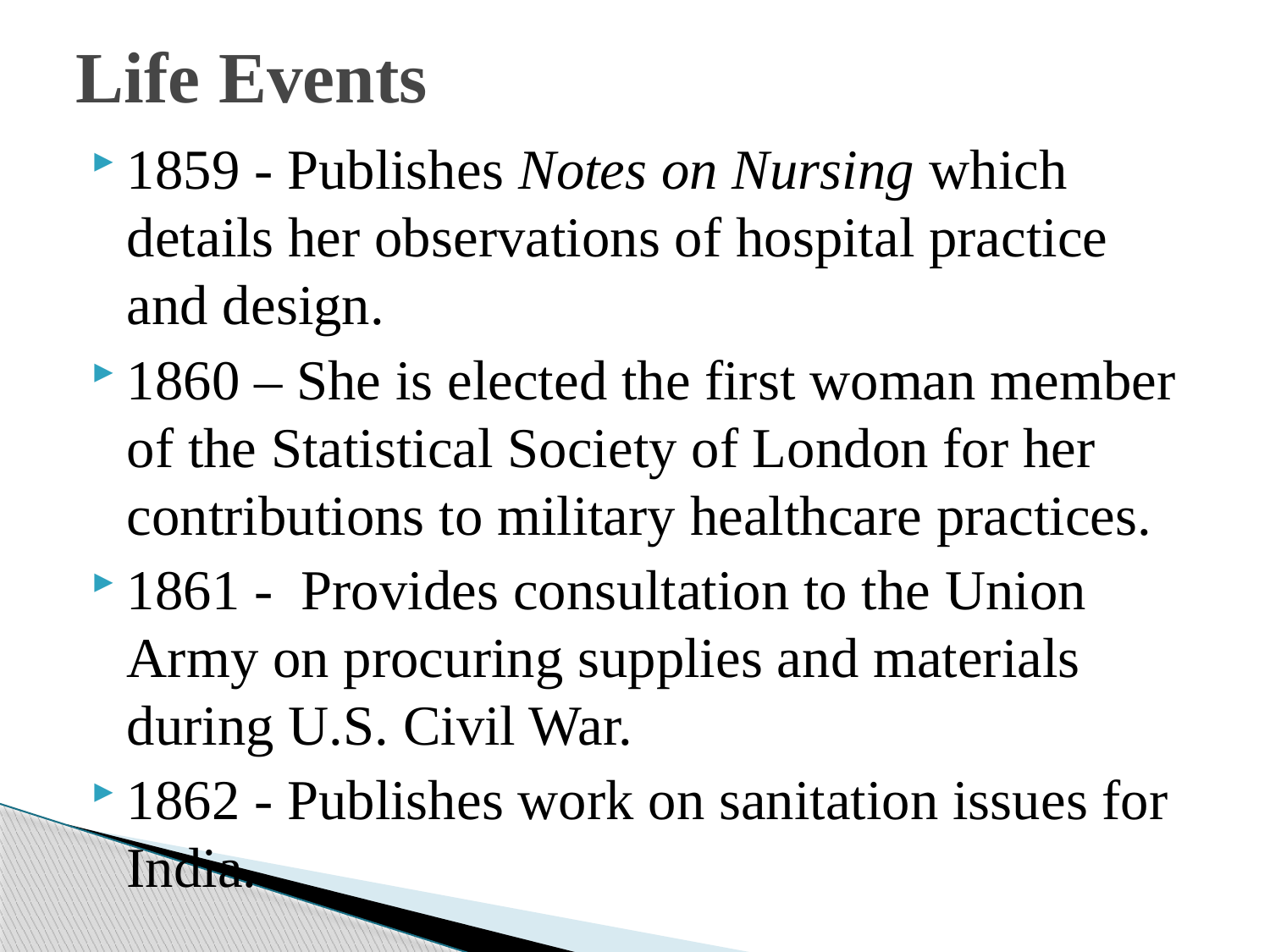

# Life Events
1859 - Publishes Notes on Nursing which details her observations of hospital practice and design.
1860 – She is elected the first woman member of the Statistical Society of London for her contributions to military healthcare practices.
1861 -  Provides consultation to the Union Army on procuring supplies and materials during U.S. Civil War.
1862 - Publishes work on sanitation issues for India.